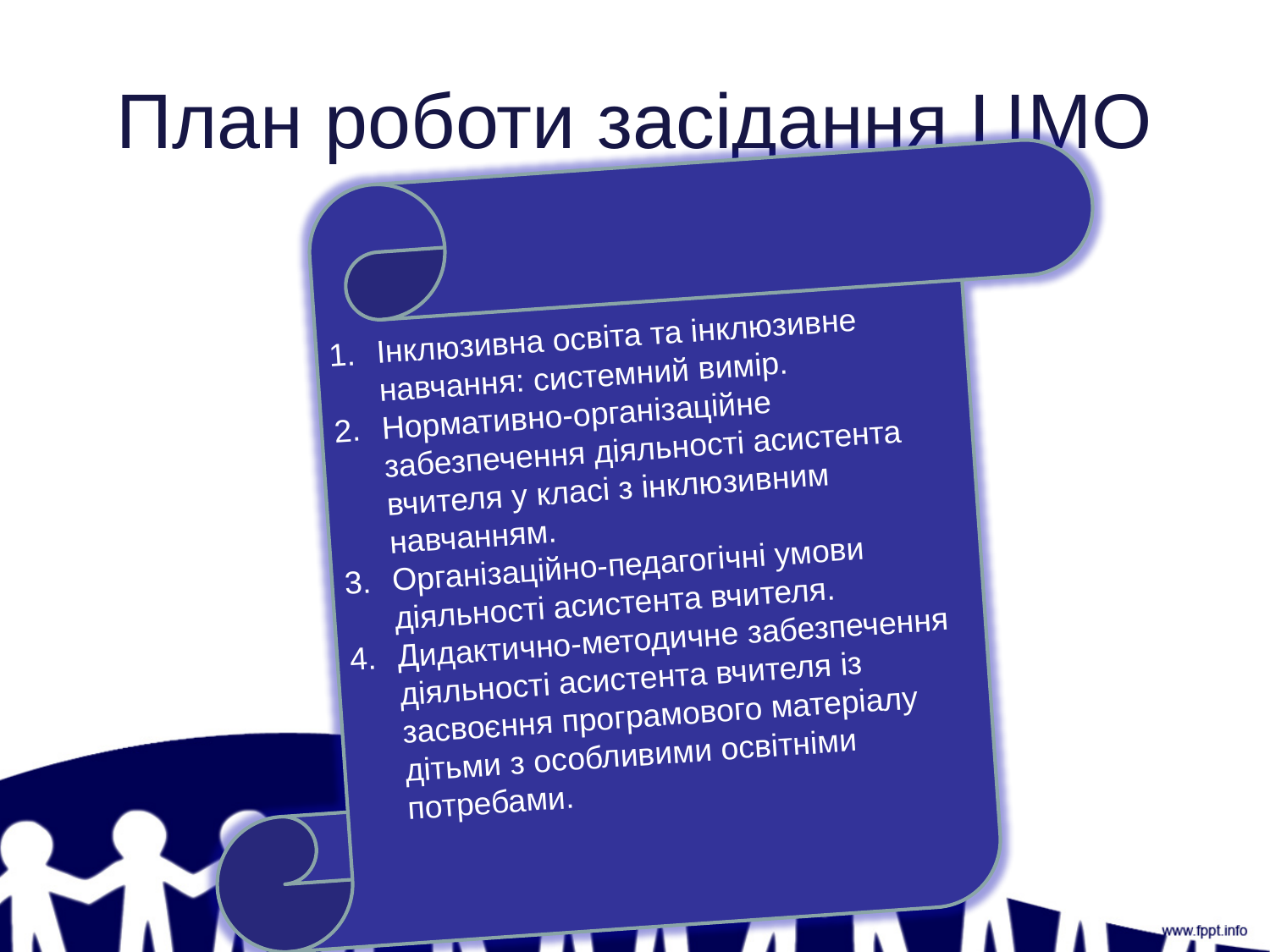

# План роботи засідання ЦМО
Інклюзивна освіта та інклюзивне навчання: системний вимір.
Нормативно-організаційне забезпечення діяльності асистента вчителя у класі з інклюзивним навчанням.
Організаційно-педагогічні умови діяльності асистента вчителя.
Дидактично-методичне забезпечення діяльності асистента вчителя із засвоєння програмового матеріалу дітьми з особливими освітніми потребами.